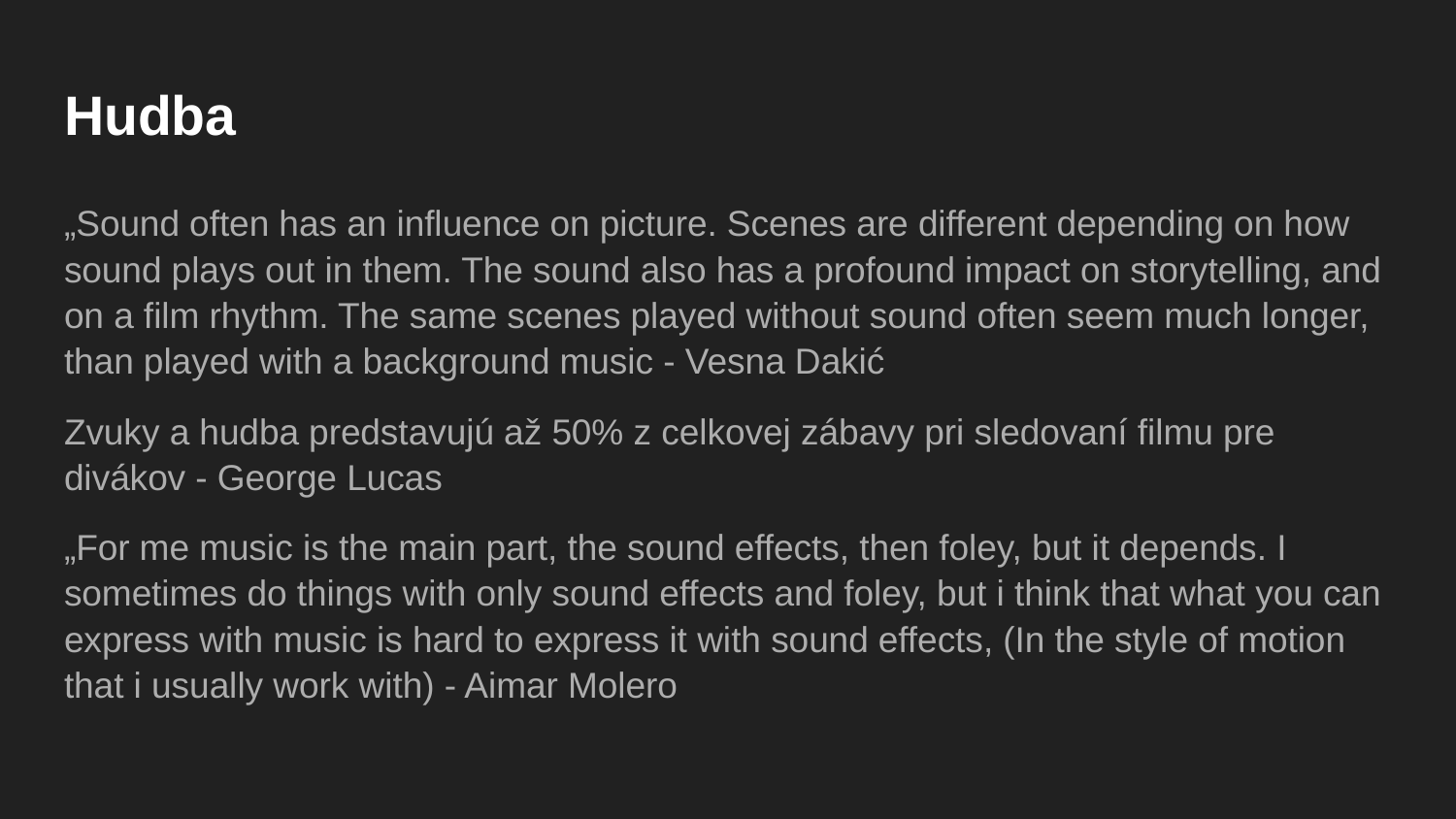

# Hudba
„Sound often has an influence on picture. Scenes are different depending on how sound plays out in them. The sound also has a profound impact on storytelling, and on a film rhythm. The same scenes played without sound often seem much longer, than played with a background music - Vesna Dakić
Zvuky a hudba predstavujú až 50% z celkovej zábavy pri sledovaní filmu pre divákov - George Lucas
„For me music is the main part, the sound effects, then foley, but it depends. I sometimes do things with only sound effects and foley, but i think that what you can express with music is hard to express it with sound effects, (In the style of motion that i usually work with) - Aimar Molero